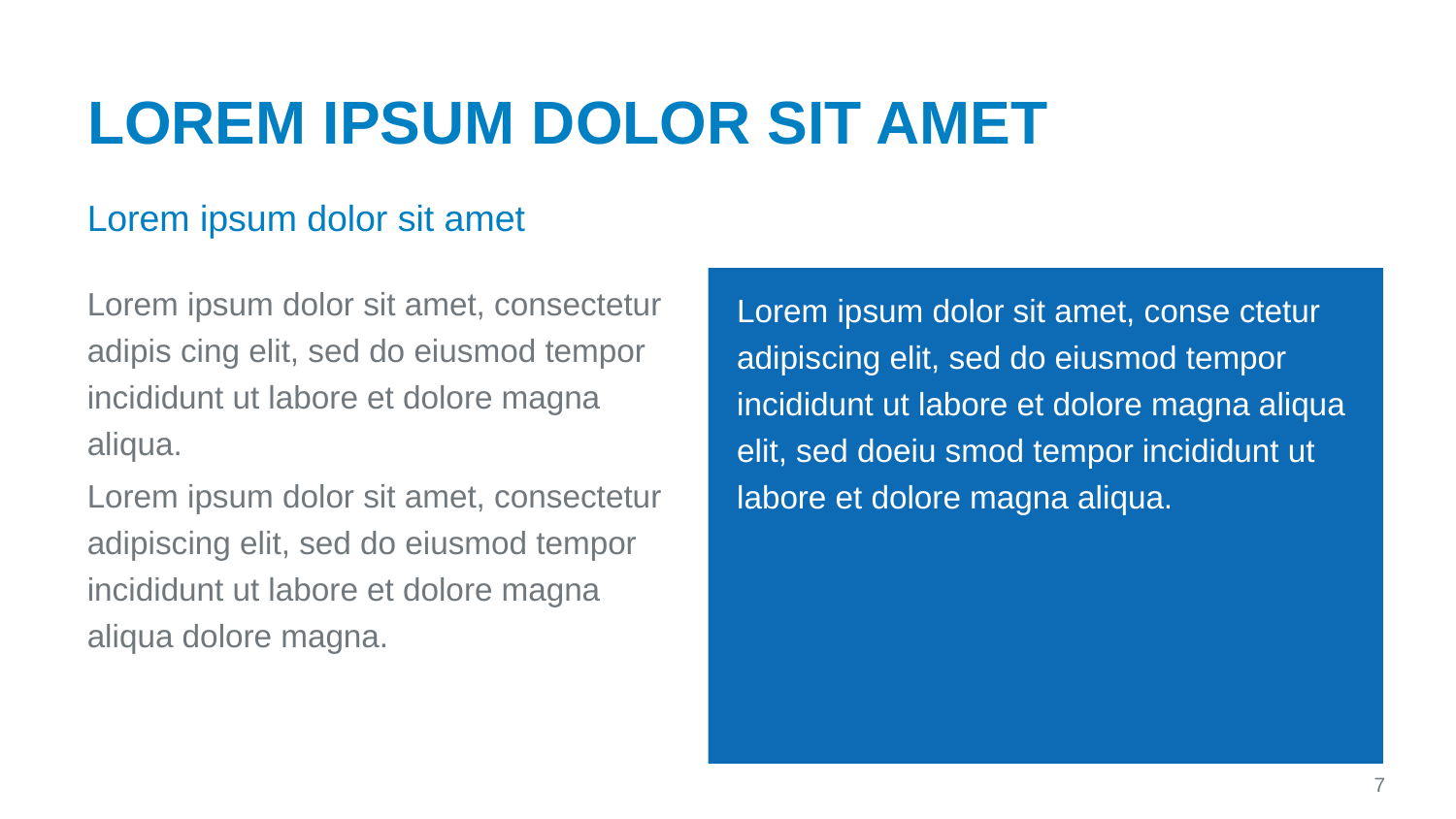

# Lorem ipsum dolor sit amet
Lorem ipsum dolor sit amet
Lorem ipsum dolor sit amet, consectetur adipis cing elit, sed do eiusmod tempor incididunt ut labore et dolore magna aliqua.
Lorem ipsum dolor sit amet, consectetur adipiscing elit, sed do eiusmod tempor incididunt ut labore et dolore magna aliqua dolore magna.
Lorem ipsum dolor sit amet, conse ctetur adipiscing elit, sed do eiusmod tempor incididunt ut labore et dolore magna aliqua elit, sed doeiu smod tempor incididunt ut labore et dolore magna aliqua.